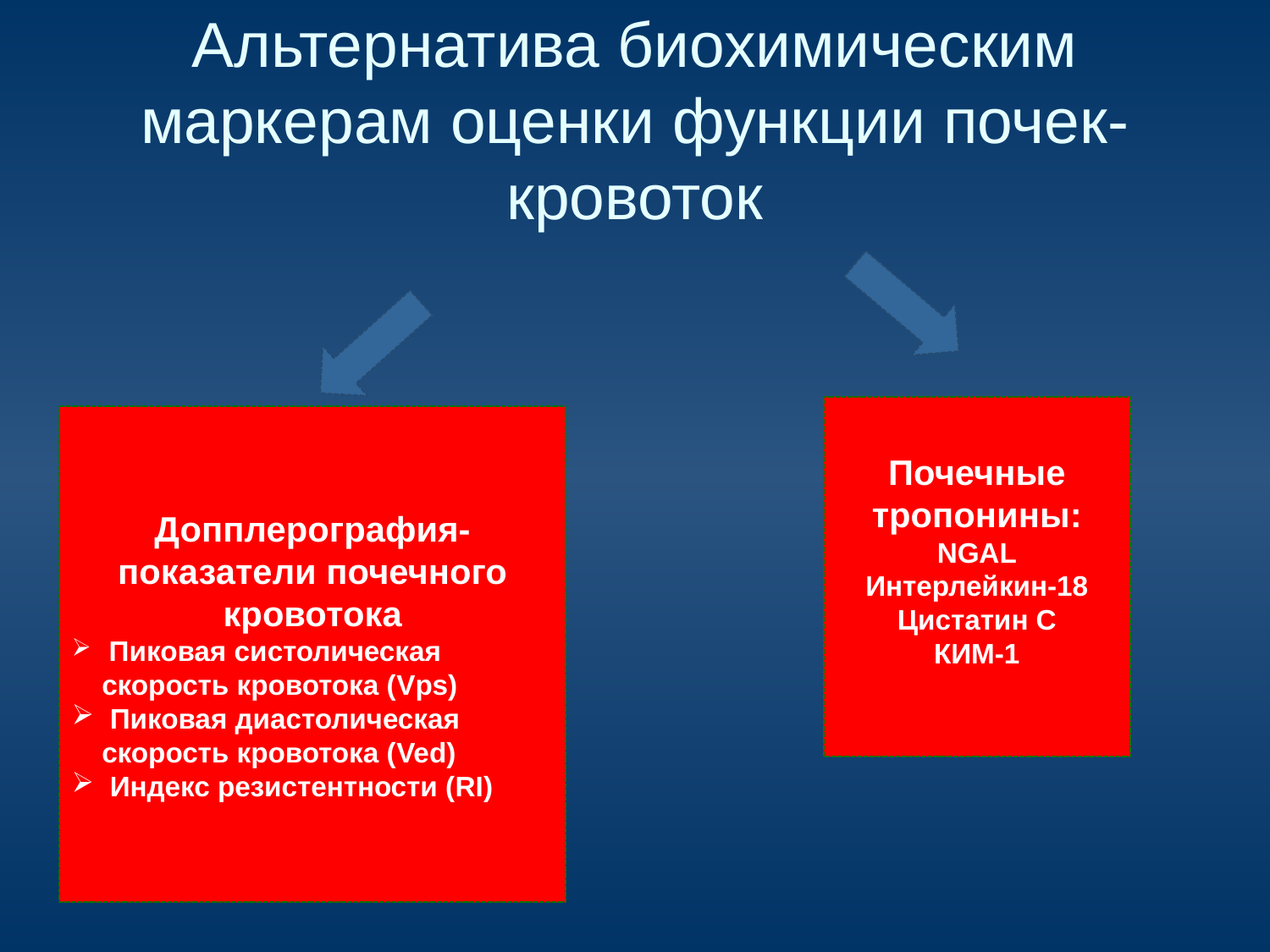

# Альтернатива биохимическим маркерам оценки функции почек-кровоток

Почечные тропонины:
NGAL
Интерлейкин-18
Цистатин С
КИМ-1

Допплерография- показатели почечного кровотока
 Пиковая систолическая скорость кровотока (Vps)
 Пиковая диастолическая скорость кровотока (Ved)
 Индекс резистентности (RI)